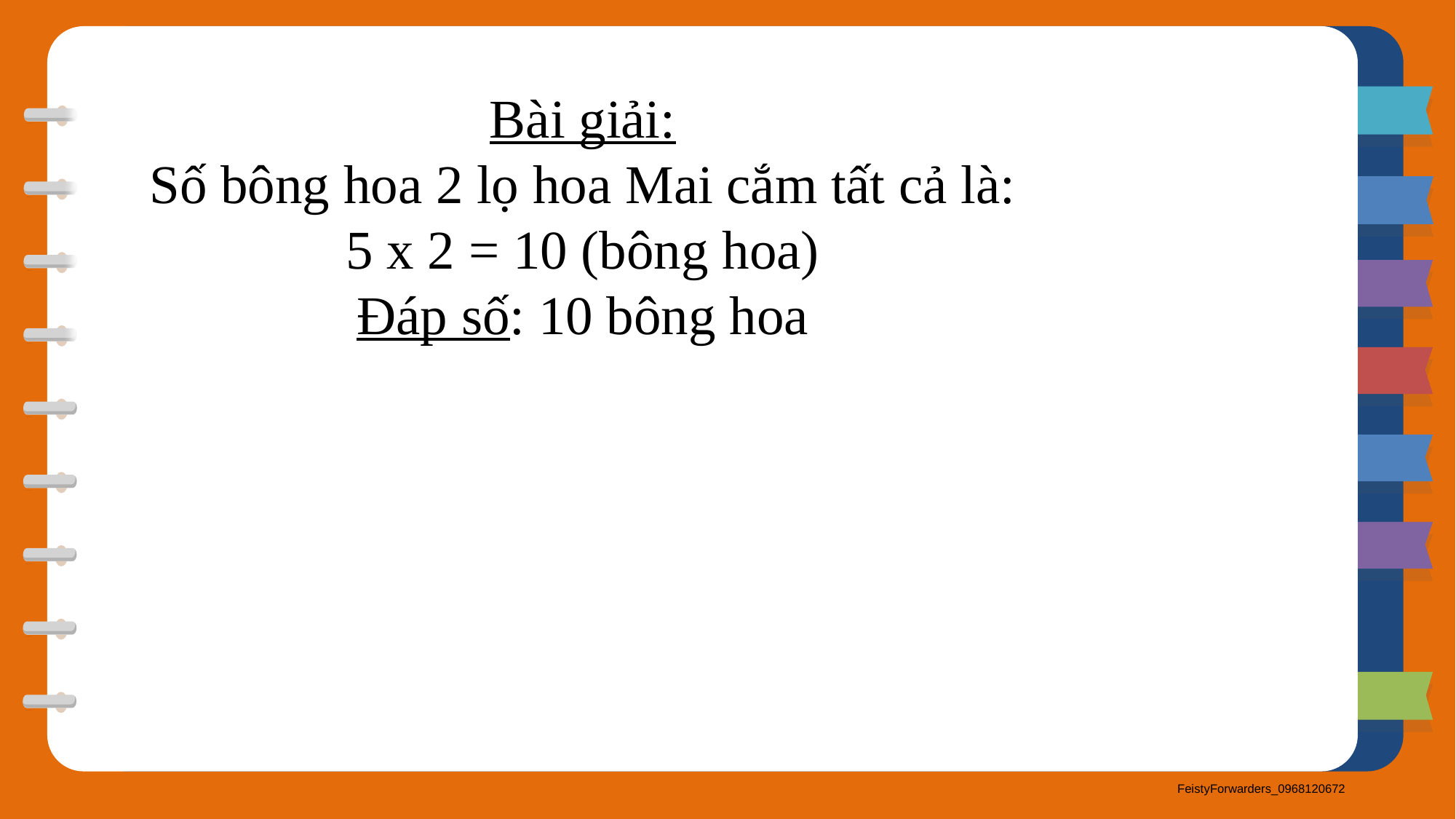

Bài giải:
Số bông hoa 2 lọ hoa Mai cắm tất cả là:
5 x 2 = 10 (bông hoa)
Đáp số: 10 bông hoa